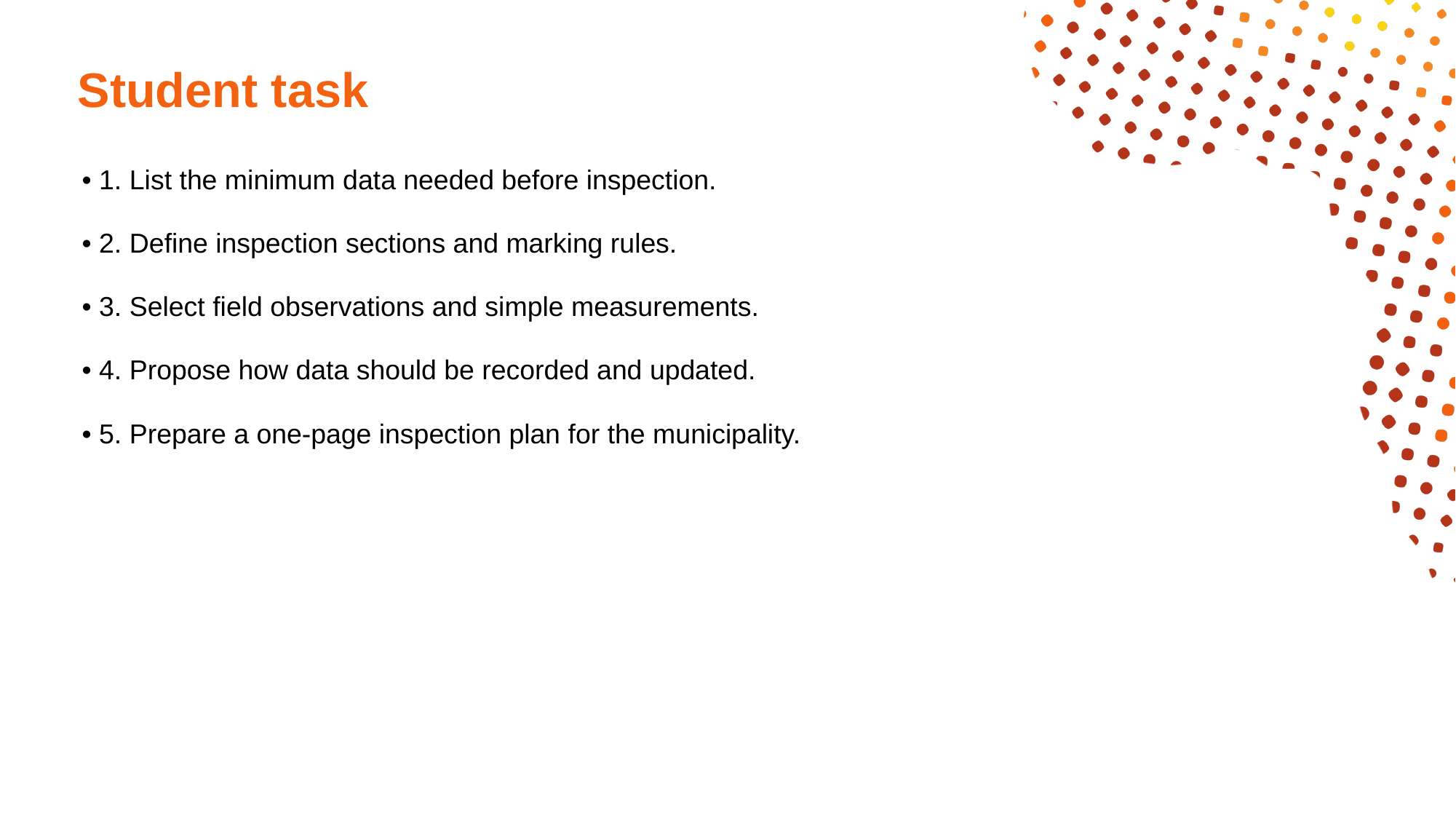

# Student task
• 1. List the minimum data needed before inspection.
• 2. Define inspection sections and marking rules.
• 3. Select field observations and simple measurements.
• 4. Propose how data should be recorded and updated.
• 5. Prepare a one-page inspection plan for the municipality.